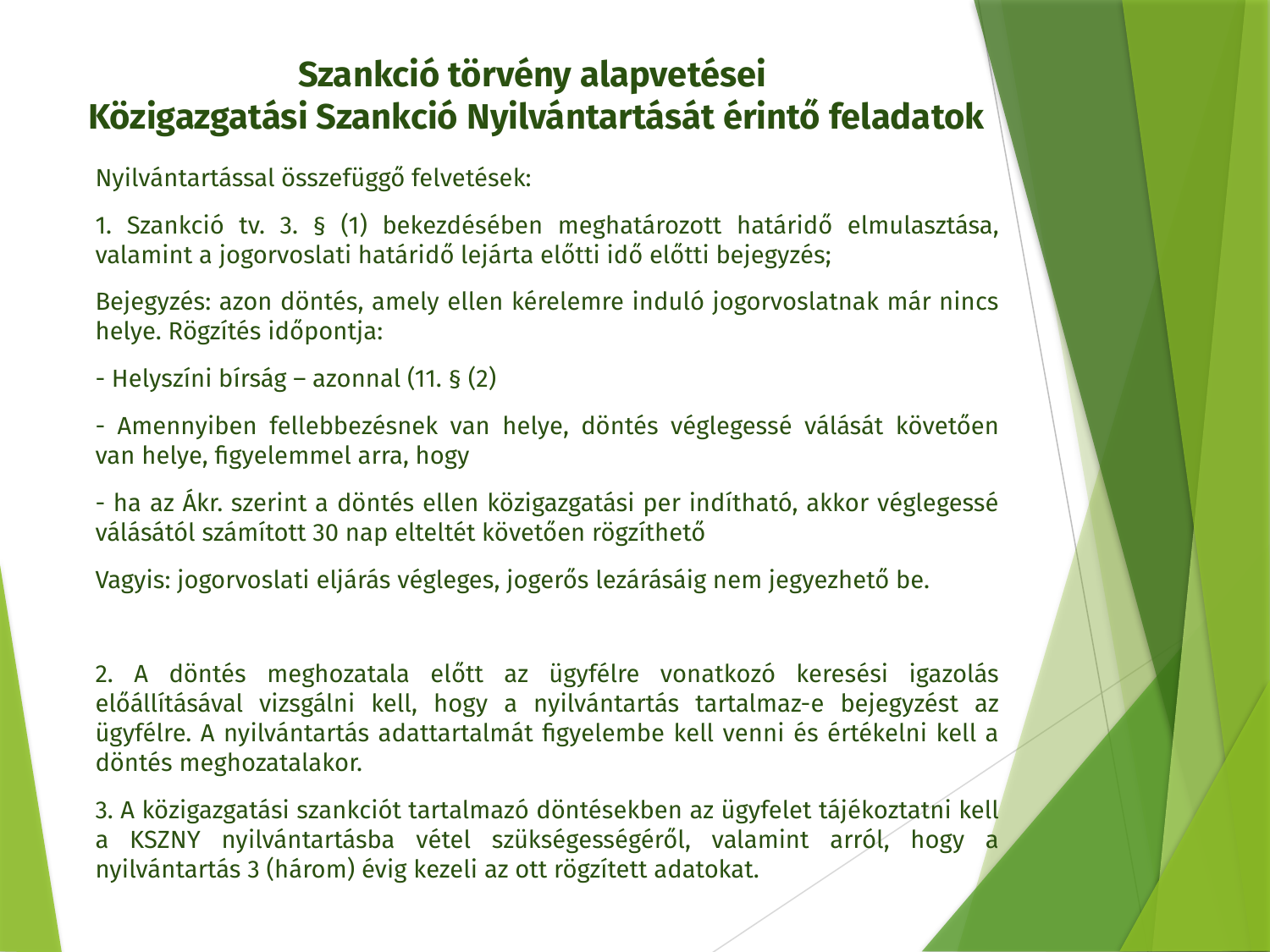

# Szankció törvény alapvetései Közigazgatási Szankció Nyilvántartását érintő feladatok
Nyilvántartással összefüggő felvetések:
1. Szankció tv. 3. § (1) bekezdésében meghatározott határidő elmulasztása, valamint a jogorvoslati határidő lejárta előtti idő előtti bejegyzés;
Bejegyzés: azon döntés, amely ellen kérelemre induló jogorvoslatnak már nincs helye. Rögzítés időpontja:
- Helyszíni bírság – azonnal (11. § (2)
- Amennyiben fellebbezésnek van helye, döntés véglegessé válását követően van helye, figyelemmel arra, hogy
- ha az Ákr. szerint a döntés ellen közigazgatási per indítható, akkor véglegessé válásától számított 30 nap elteltét követően rögzíthető
Vagyis: jogorvoslati eljárás végleges, jogerős lezárásáig nem jegyezhető be.

2. A döntés meghozatala előtt az ügyfélre vonatkozó keresési igazolás előállításával vizsgálni kell, hogy a nyilvántartás tartalmaz-e bejegyzést az ügyfélre. A nyilvántartás adattartalmát figyelembe kell venni és értékelni kell a döntés meghozatalakor.
3. A közigazgatási szankciót tartalmazó döntésekben az ügyfelet tájékoztatni kell a KSZNY nyilvántartásba vétel szükségességéről, valamint arról, hogy a nyilvántartás 3 (három) évig kezeli az ott rögzített adatokat.